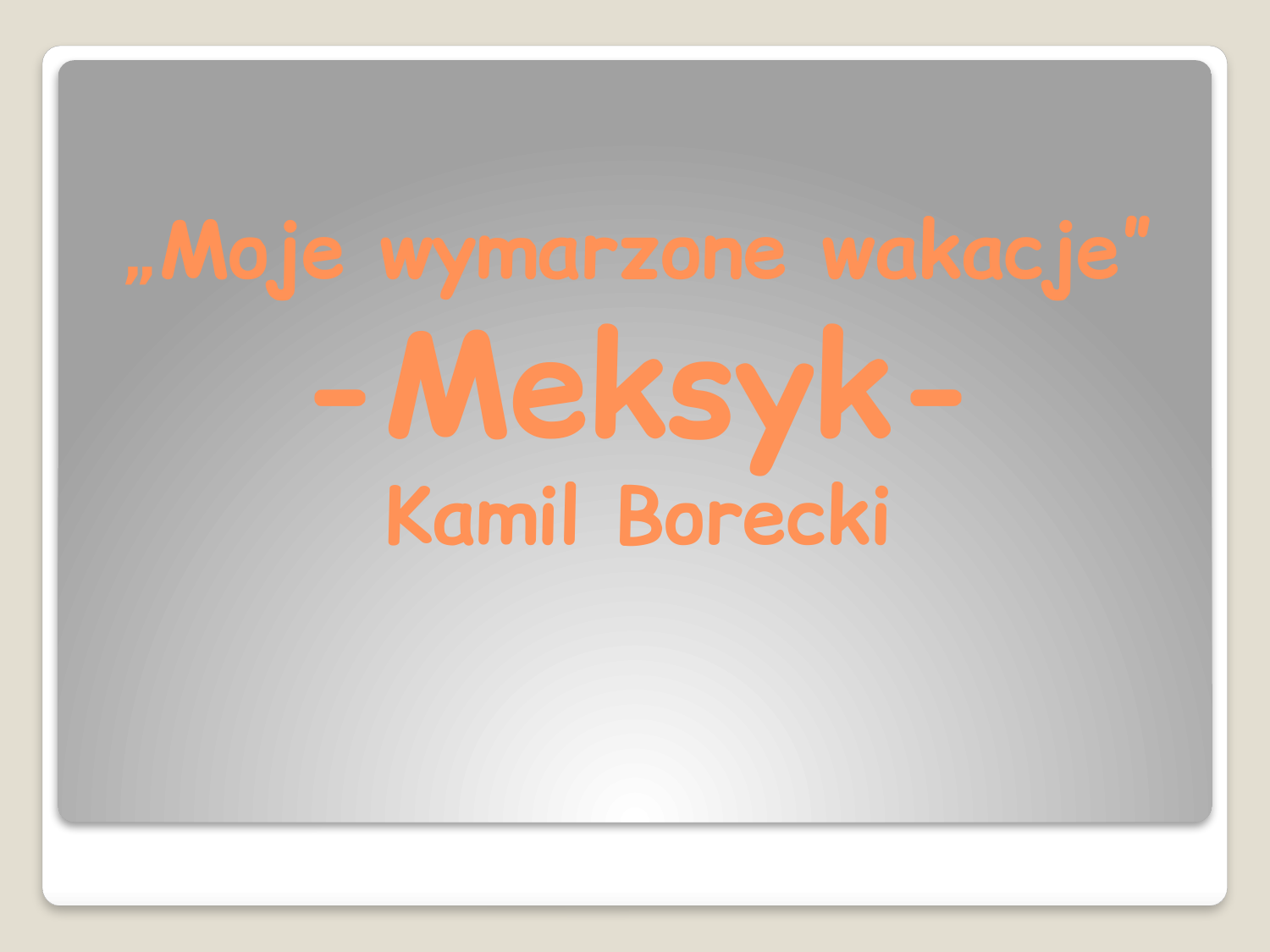

# „Moje wymarzone wakacje” -Meksyk- Kamil Borecki